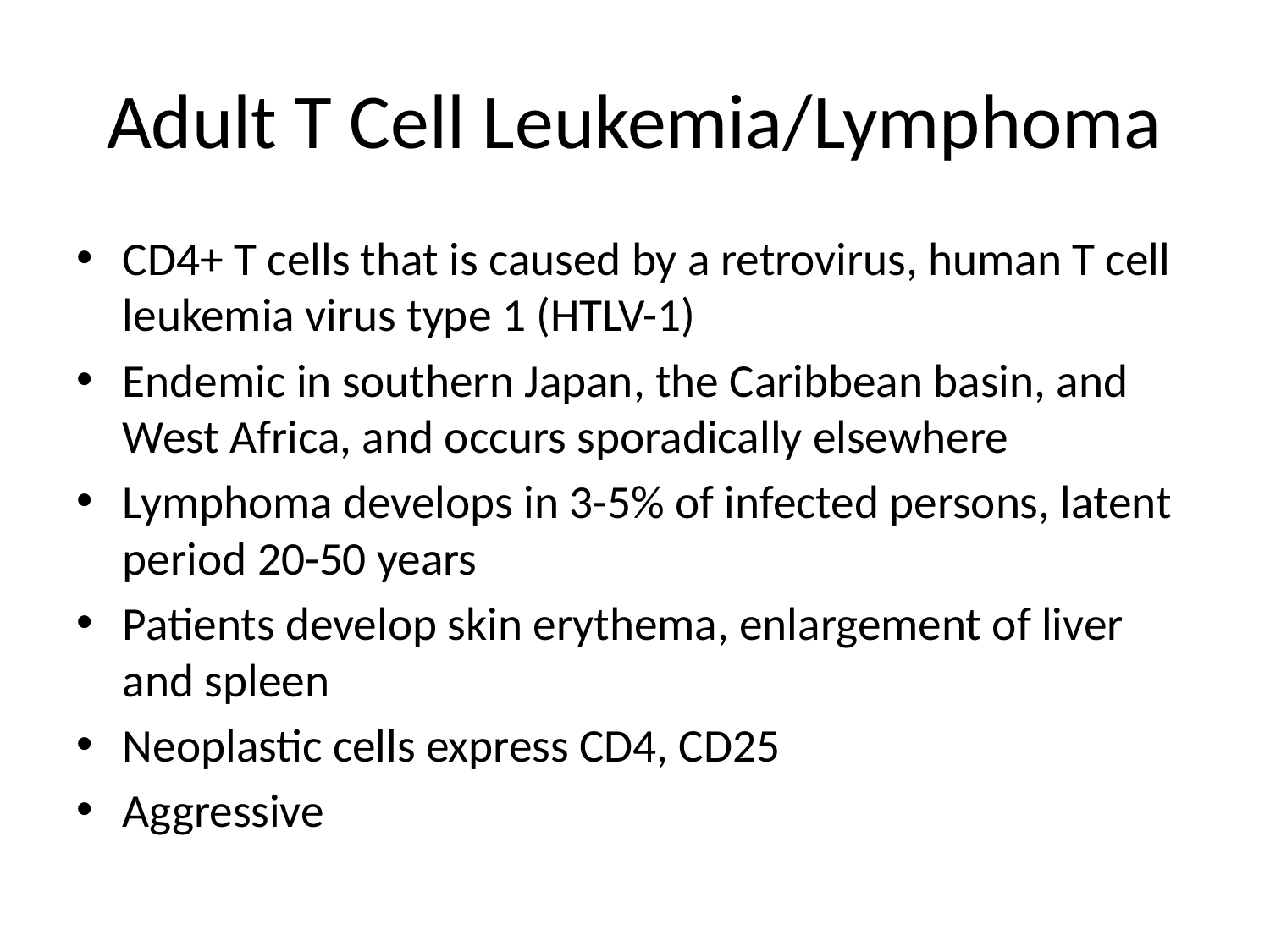

# Adult T Cell Leukemia/Lymphoma
CD4+ T cells that is caused by a retrovirus, human T cell leukemia virus type 1 (HTLV-1)
Endemic in southern Japan, the Caribbean basin, and West Africa, and occurs sporadically elsewhere
Lymphoma develops in 3-5% of infected persons, latent period 20-50 years
Patients develop skin erythema, enlargement of liver and spleen
Neoplastic cells express CD4, CD25
Aggressive